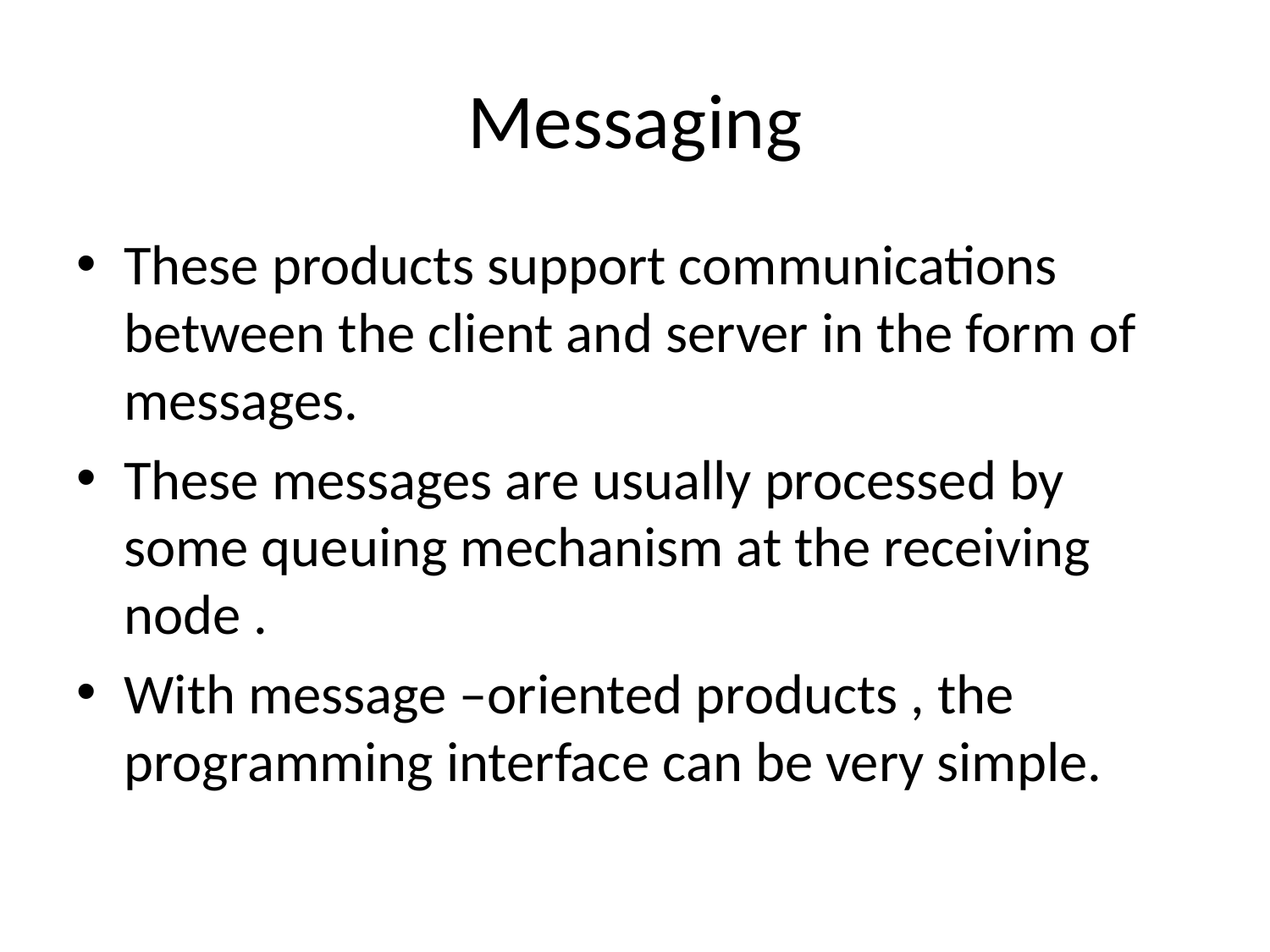

# Messaging
These products support communications between the client and server in the form of messages.
These messages are usually processed by some queuing mechanism at the receiving node .
With message –oriented products , the programming interface can be very simple.